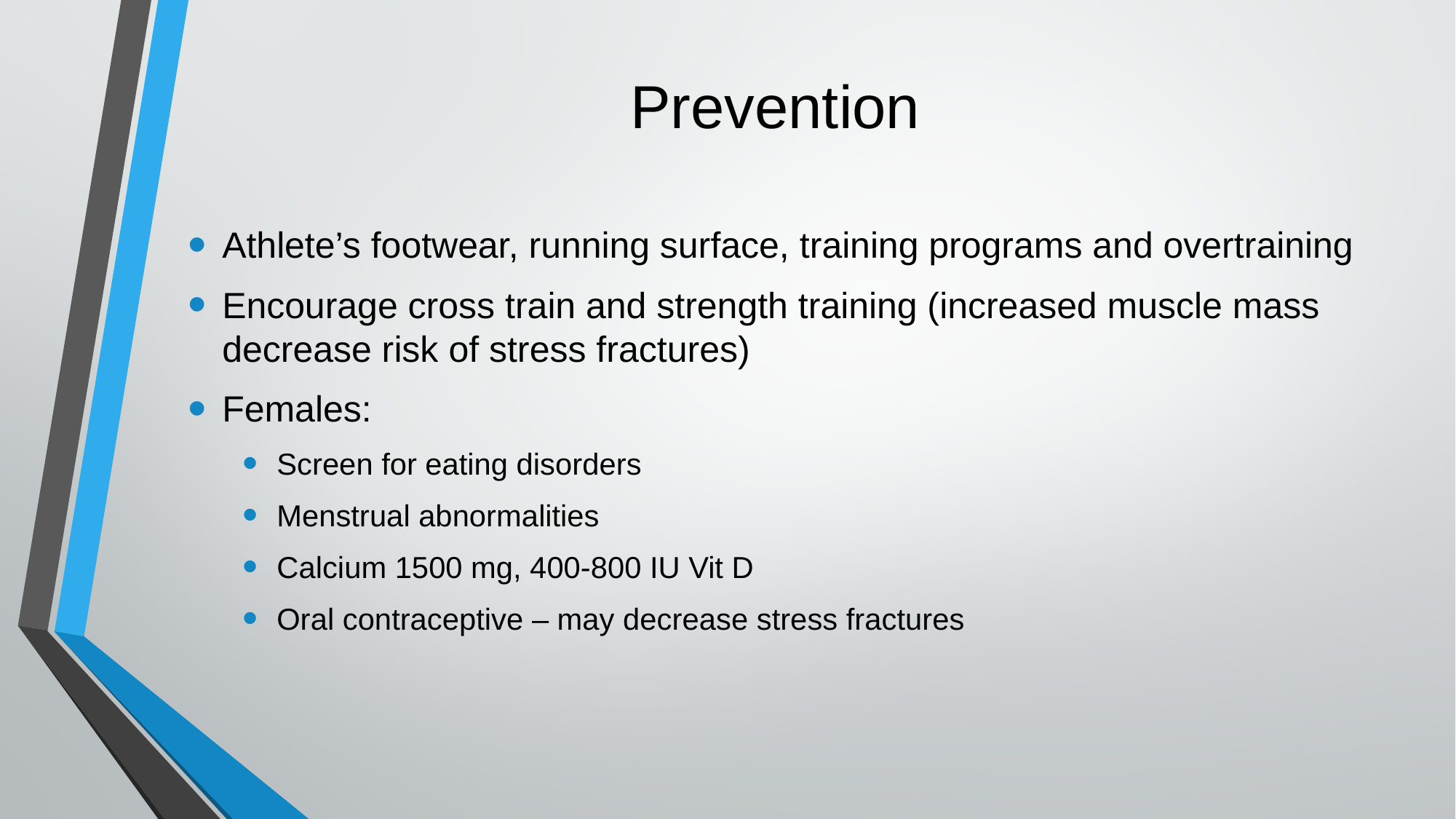

# Prevention
Athlete’s footwear, running surface, training programs and overtraining
Encourage cross train and strength training (increased muscle mass decrease risk of stress fractures)
Females:
Screen for eating disorders
Menstrual abnormalities
Calcium 1500 mg, 400-800 IU Vit D
Oral contraceptive – may decrease stress fractures